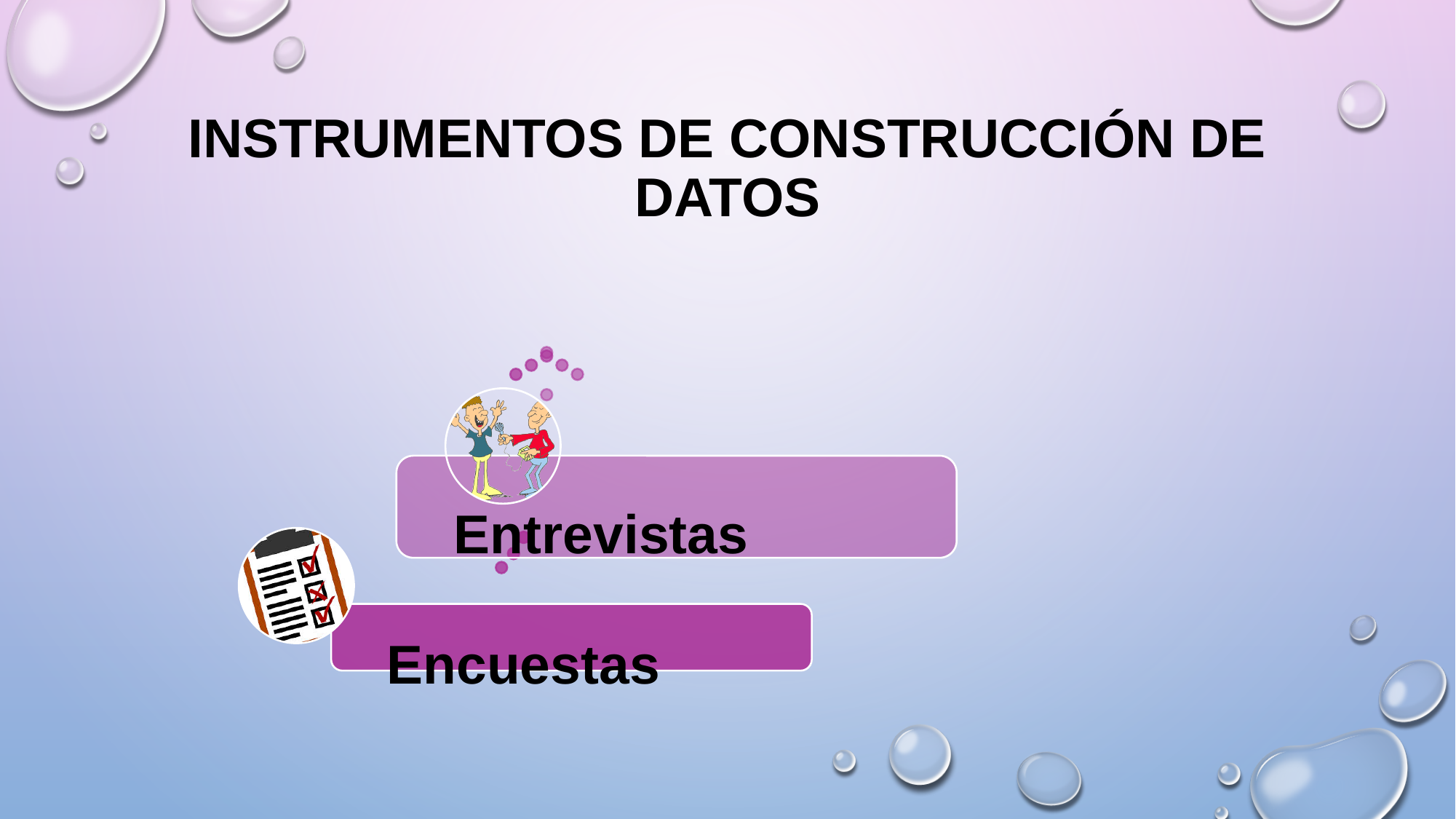

# Instrumentos de construcción de datos
         Encuestas
                Entrevistas